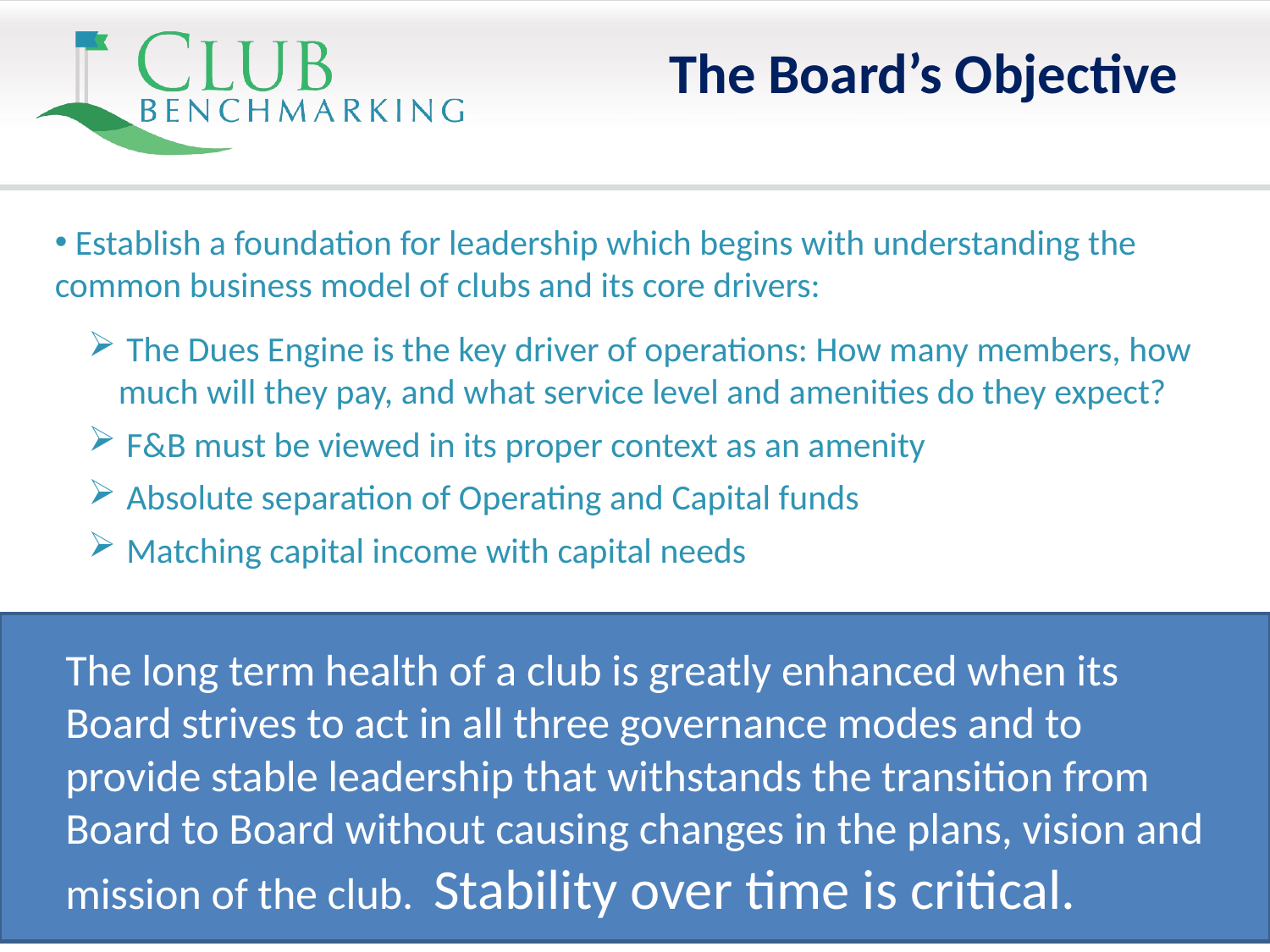

The Board’s Objective

 Establish a foundation for leadership which begins with understanding the common business model of clubs and its core drivers:

 The Dues Engine is the key driver of operations: How many members, how much will they pay, and what service level and amenities do they expect?
 F&B must be viewed in its proper context as an amenity
 Absolute separation of Operating and Capital funds
 Matching capital income with capital needs

The long term health of a club is greatly enhanced when its Board strives to act in all three governance modes and to provide stable leadership that withstands the transition from Board to Board without causing changes in the plans, vision and mission of the club.  Stability over time is critical.